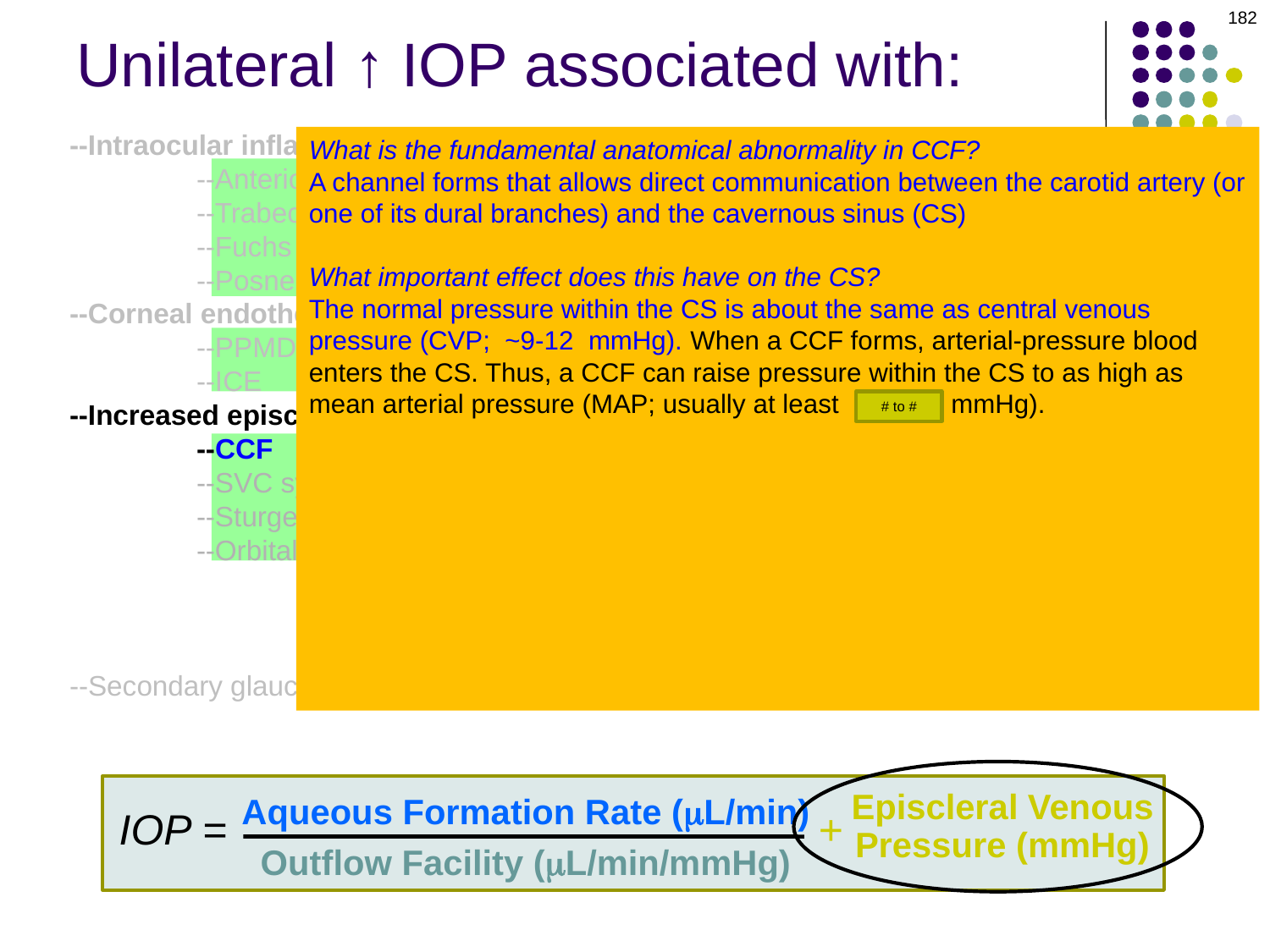

182
# Unilateral ↑ IOP associated with:
--Intraocular inflammation
	--Anterior uveitis
	--Trabeculitis
	--Fuchs heterochromic iridocyclitis
	--Posner-Schlossman
--Corneal endothelial abnormality
	--PPMD
	--ICE
--Increased episcleral venous pressure
	--CCF
	--SVC syndrome
	--Sturge-Weber
	--Orbital inflammation
		--cellulitis
		--pseudotumor
		--TED
--Secondary glaucoma
--Intraocular inflammation
	--Anterior uveitis
	--Trabeculitis
	--Fuchs heterochromic iridocyclitis
	--Posner-Schlossman
--Corneal endothelial abnormality
	--PPMD
	--ICE
--Increased episcleral venous pressure
	--CCF
	--SVC syndrome
	--Sturge-Weber
	--Orbital inflammation

What is the fundamental anatomical abnormality in CCF?
A channel forms that allows direct communication between the carotid artery (or one of its dural branches) and the cavernous sinus (CS)

What important effect does this have on the CS?
The normal pressure within the CS is about the same as central venous pressure (CVP;  ~9-12  mmHg). When a CCF forms, arterial-pressure blood enters the CS. Thus, a CCF can raise pressure within the CS to as high as mean arterial pressure (MAP; usually at least  70-100  mmHg).

How does a CCF lead to unilateral increased IOP?
When the blood pressure within the CS exceeds that of the venous structures that drain into it (including the superior ophthalmic vein), venous drainage is impeded. Retrograde transmission of this impedance ultimately results in increased EVP, which results in turn in elevated IOP.

What two classes of mechanism account for the formation of CCF?
They can be traumatic or spontaneous

# to #

Aqueous Formation Rate (μL/min)
Outflow Facility (μL/min/mmHg)
Episcleral Venous
Pressure (mmHg)
IOP =
+